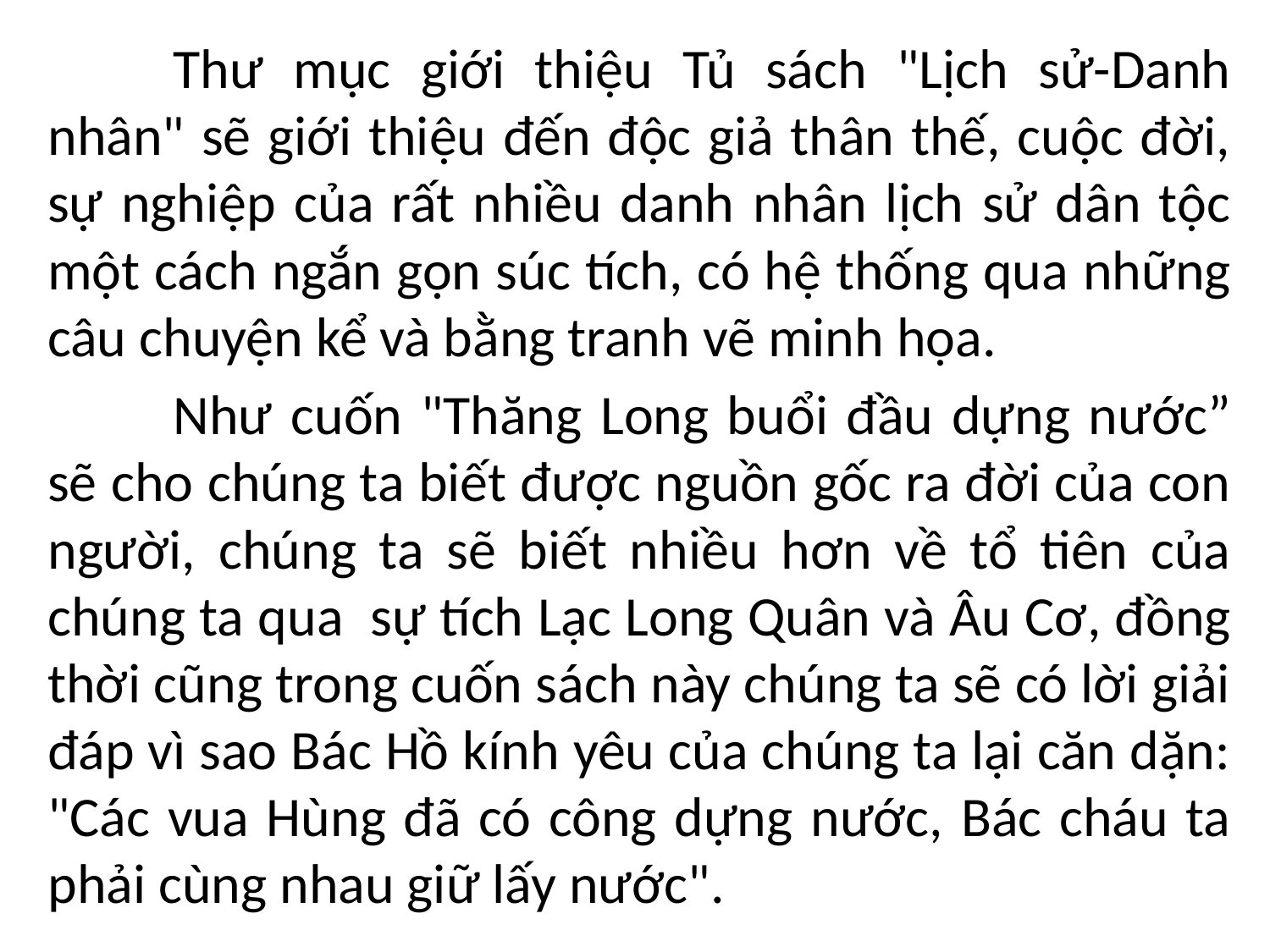

Thư mục giới thiệu Tủ sách "Lịch sử-Danh nhân" sẽ giới thiệu đến độc giả thân thế, cuộc đời, sự nghiệp của rất nhiều danh nhân lịch sử dân tộc một cách ngắn gọn súc tích, có hệ thống qua những câu chuyện kể và bằng tranh vẽ minh họa.
	Như cuốn "Thăng Long buổi đầu dựng nước” sẽ cho chúng ta biết được nguồn gốc ra đời của con người, chúng ta sẽ biết nhiều hơn về tổ tiên của chúng ta qua  sự tích Lạc Long Quân và Âu Cơ, đồng thời cũng trong cuốn sách này chúng ta sẽ có lời giải đáp vì sao Bác Hồ kính yêu của chúng ta lại căn dặn: "Các vua Hùng đã có công dựng nước, Bác cháu ta phải cùng nhau giữ lấy nước".